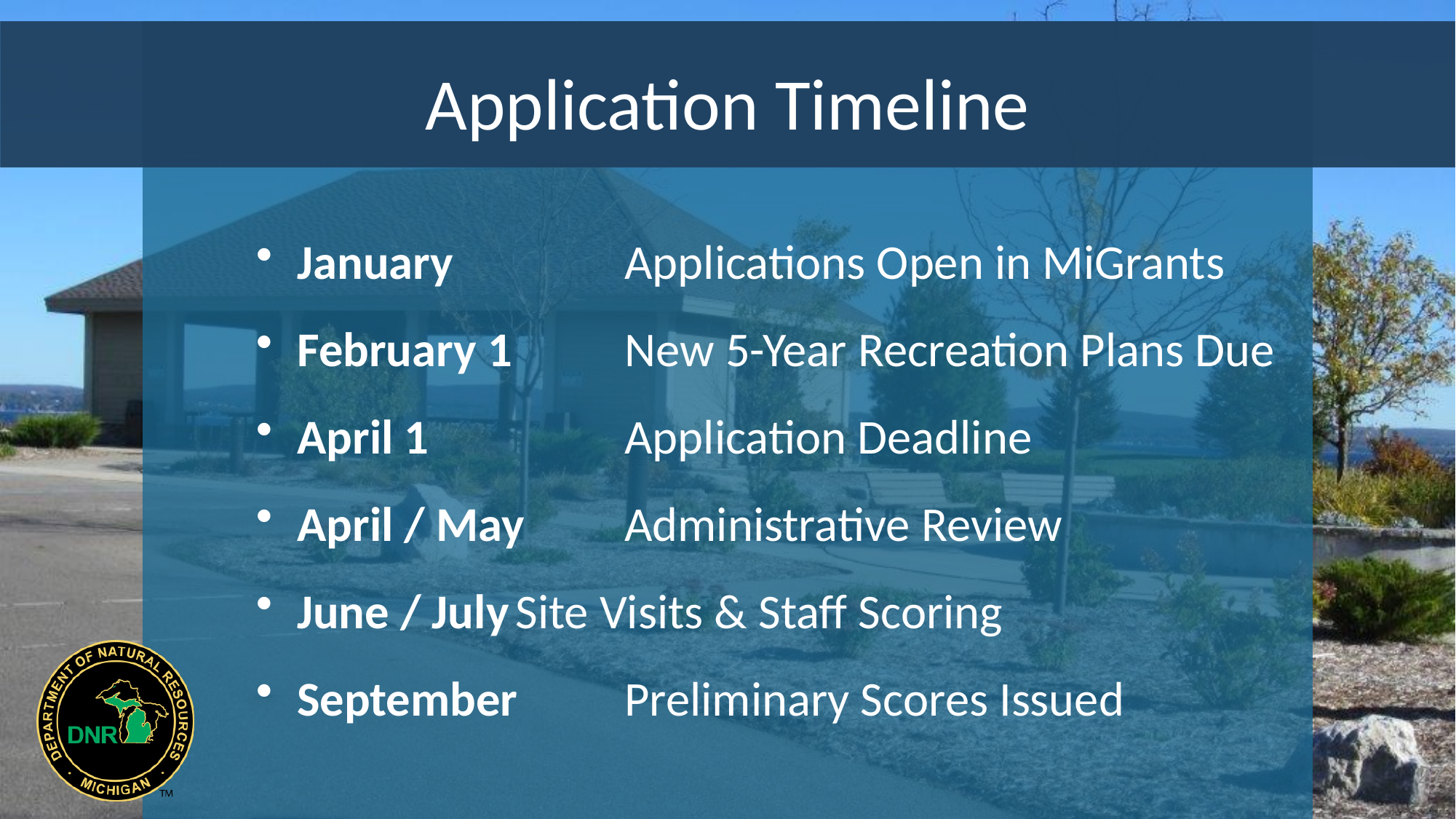

# Application Timeline
January		Applications Open in MiGrants
February 1  	New 5-Year Recreation Plans Due
April 1 	 	Application Deadline
April / May 	Administrative Review
June / July	Site Visits & Staff Scoring
September	Preliminary Scores Issued

27